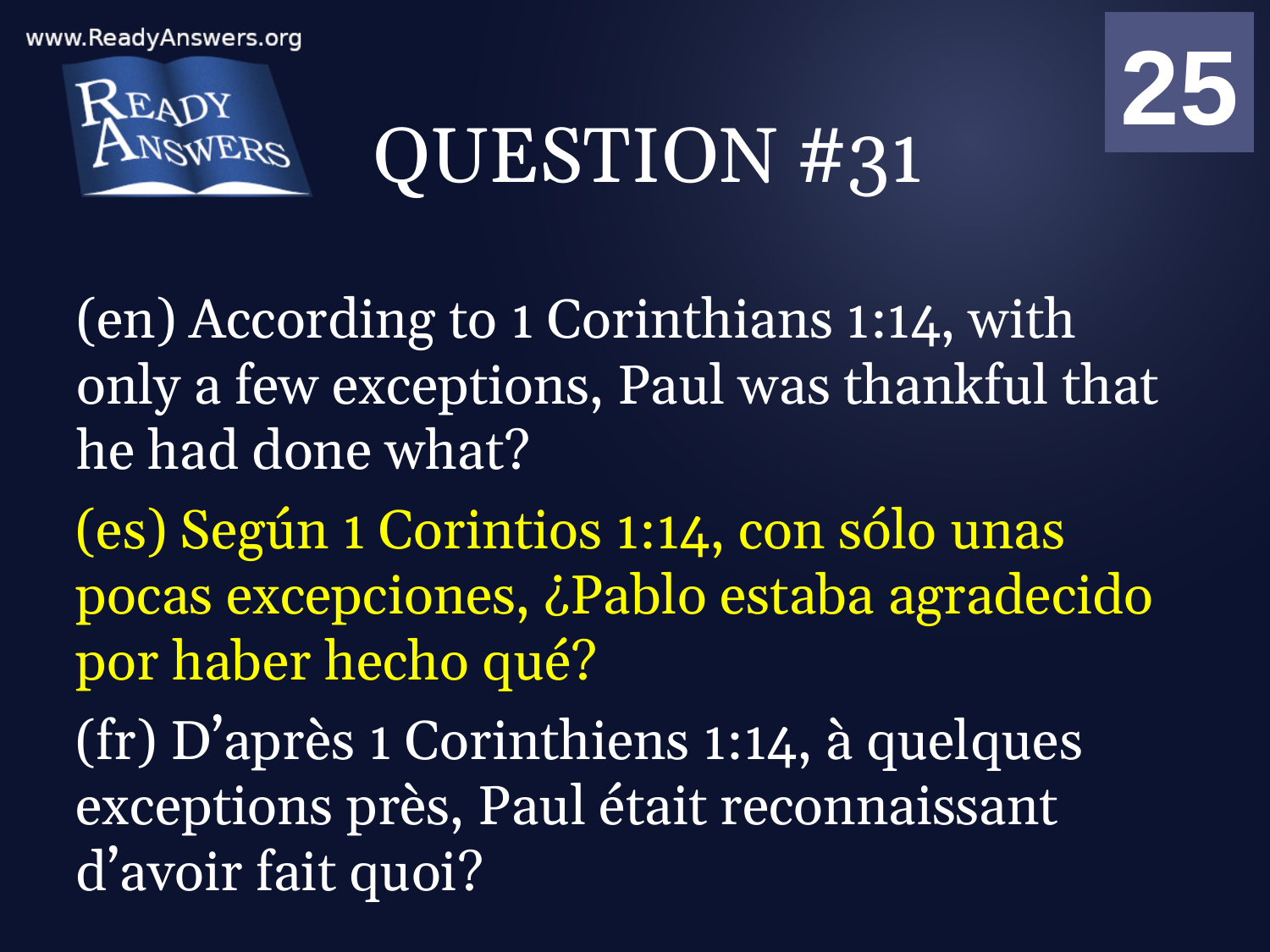

01
02
03
04
05
06
07
08
09
10
11
12
13
14
15
16
17
18
19
20
21
22
23
24
25
00
# QUESTION #31
(en) According to 1 Corinthians 1:14, with only a few exceptions, Paul was thankful that he had done what?
(es) Según 1 Corintios 1:14, con sólo unas pocas excepciones, ¿Pablo estaba agradecido por haber hecho qué?
(fr) D’après 1 Corinthiens 1:14, à quelques exceptions près, Paul était reconnaissant d’avoir fait quoi?